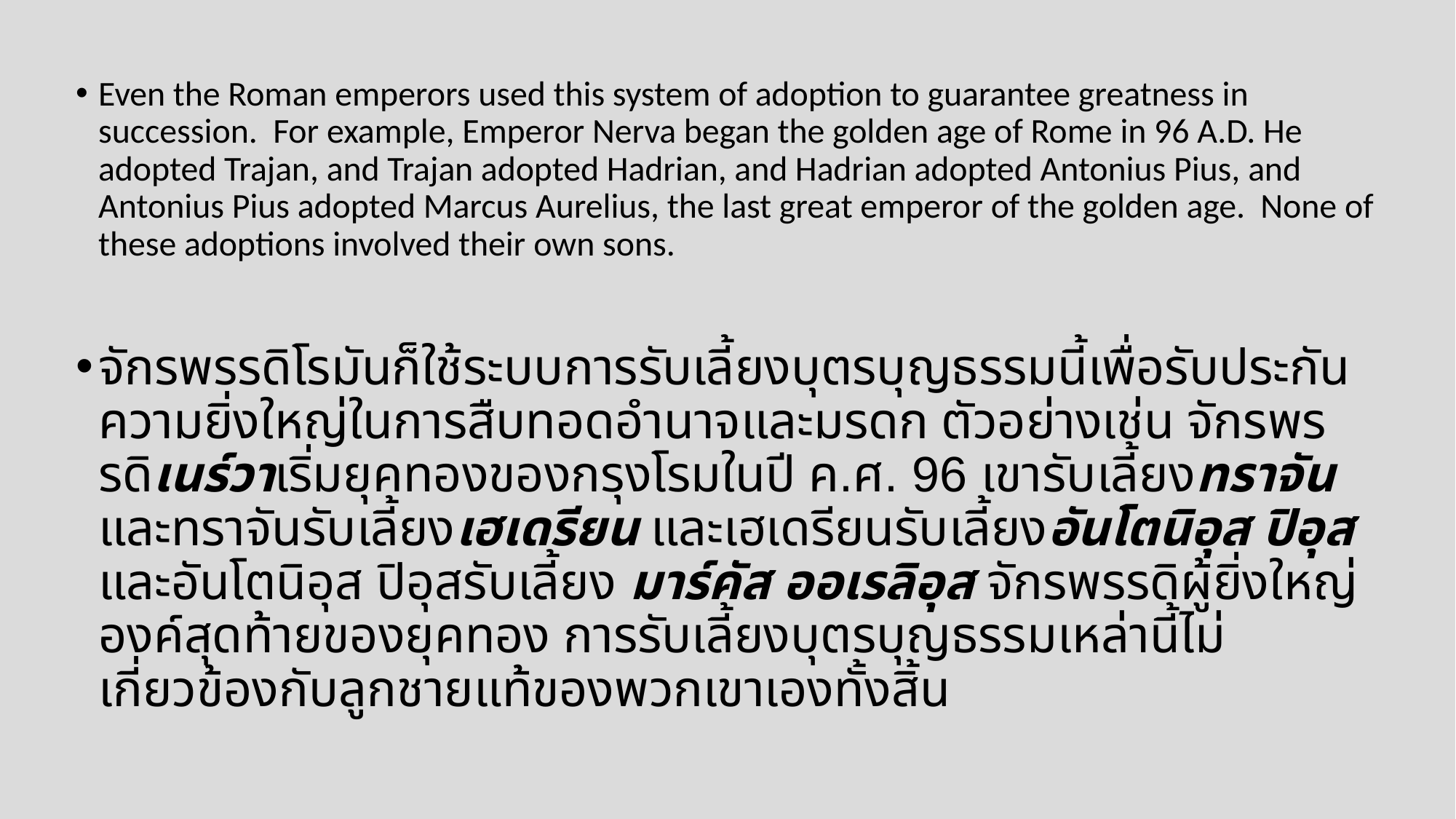

Even the Roman emperors used this system of adoption to guarantee greatness in succession.  For example, Emperor Nerva began the golden age of Rome in 96 A.D. He adopted Trajan, and Trajan adopted Hadrian, and Hadrian adopted Antonius Pius, and Antonius Pius adopted Marcus Aurelius, the last great emperor of the golden age.  None of these adoptions involved their own sons.

จักรพรรดิโรมันก็ใช้ระบบการรับเลี้ยงบุตรบุญธรรมนี้เพื่อรับประกันความยิ่งใหญ่ในการสืบทอดอำนาจและมรดก ตัวอย่างเช่น จักรพรรดิเนร์วาเริ่มยุคทองของกรุงโรมในปี ค.ศ. 96 เขารับเลี้ยงทราจัน และทราจันรับเลี้ยงเฮเดรียน และเฮเดรียนรับเลี้ยงอันโตนิอุส ปิอุส และอันโตนิอุส ปิอุสรับเลี้ยง มาร์คัส ออเรลิอุส จักรพรรดิผู้ยิ่งใหญ่องค์สุดท้ายของยุคทอง การรับเลี้ยงบุตรบุญธรรมเหล่านี้ไม่เกี่ยวข้องกับลูกชายแท้ของพวกเขาเองทั้งสิ้น